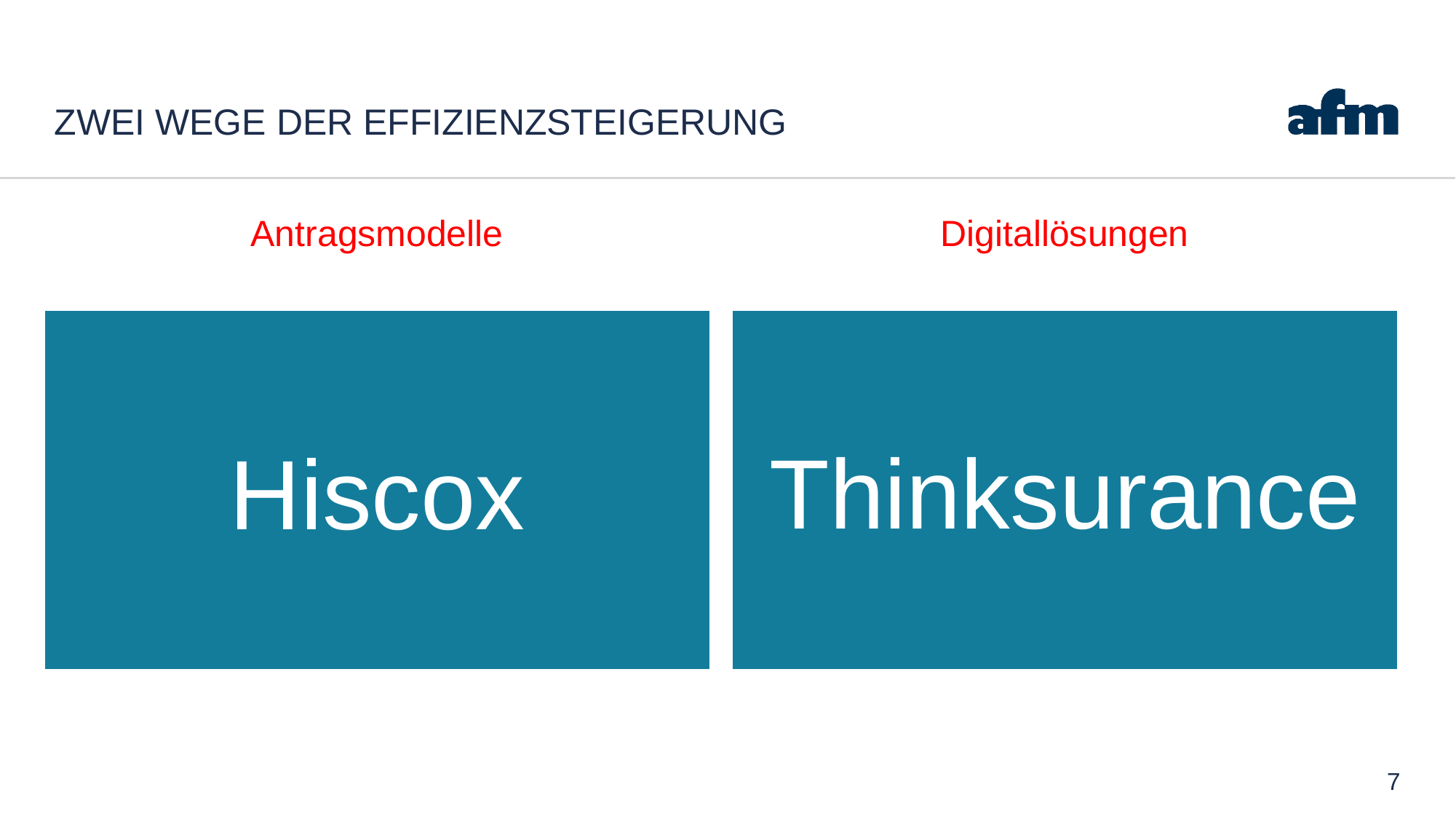

# Zwei Wege der effizienzsteigerung
Digitallösungen
Antragsmodelle
Thinksurance
Hiscox
7